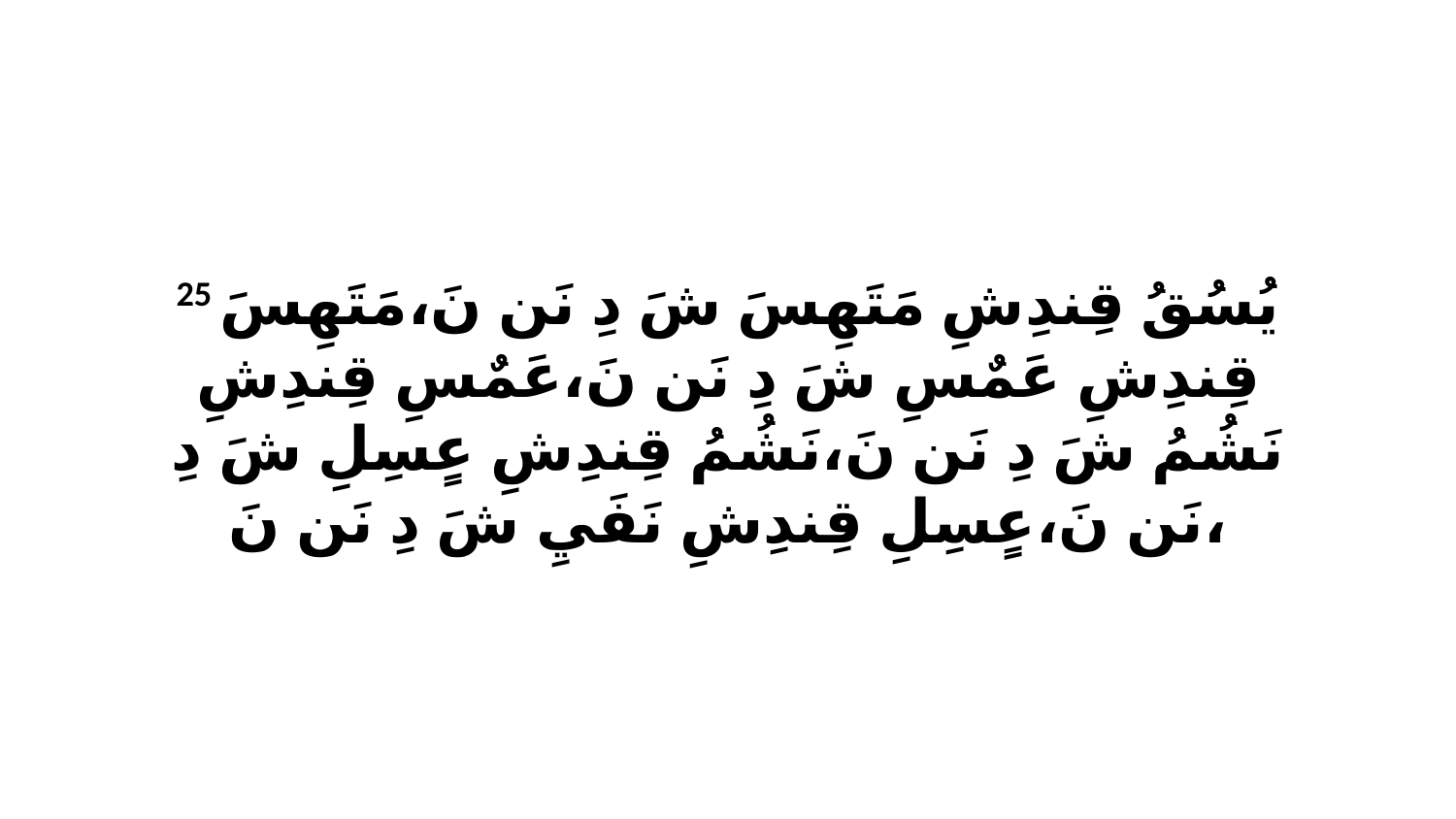

25 يُسُقُ قِندِشِ مَتَهِسَ شَ دِ نَن نَ،مَتَهِسَ قِندِشِ عَمٌسِ شَ دِ نَن نَ،عَمٌسِ قِندِشِ نَشُمُ شَ دِ نَن نَ،نَشُمُ قِندِشِ عٍسِلِ شَ دِ نَن نَ،عٍسِلِ قِندِشِ نَفَيِ شَ دِ نَن نَ،